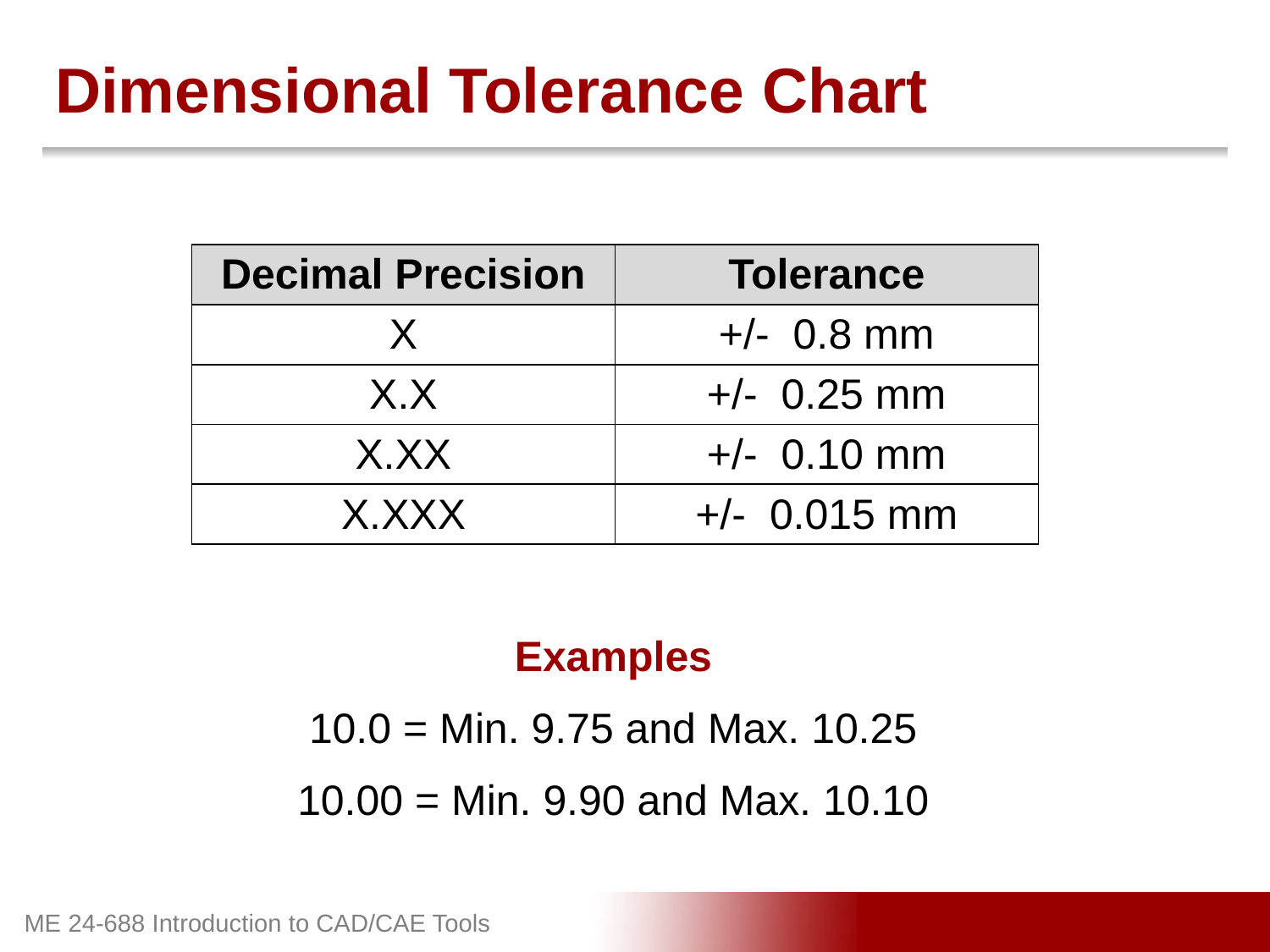

# Dimensional Tolerance Chart
| Decimal Precision | Tolerance |
| --- | --- |
| X | +/- 0.8 mm |
| X.X | +/- 0.25 mm |
| X.XX | +/- 0.10 mm |
| X.XXX | +/- 0.015 mm |
Examples

10.0 = Min. 9.75 and Max. 10.25

10.00 = Min. 9.90 and Max. 10.10